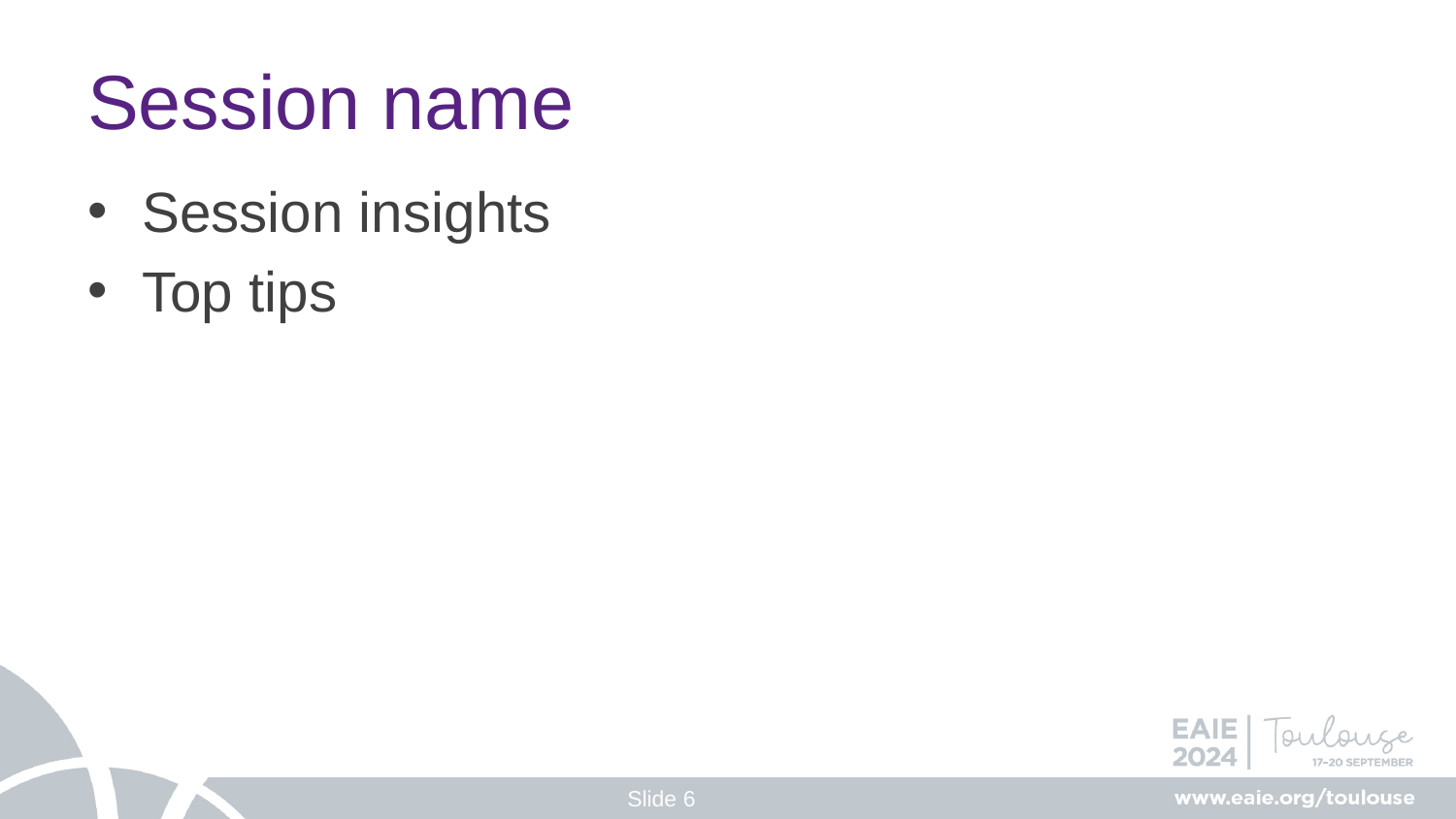

# Session name
Session insights
Top tips

 Slide 6